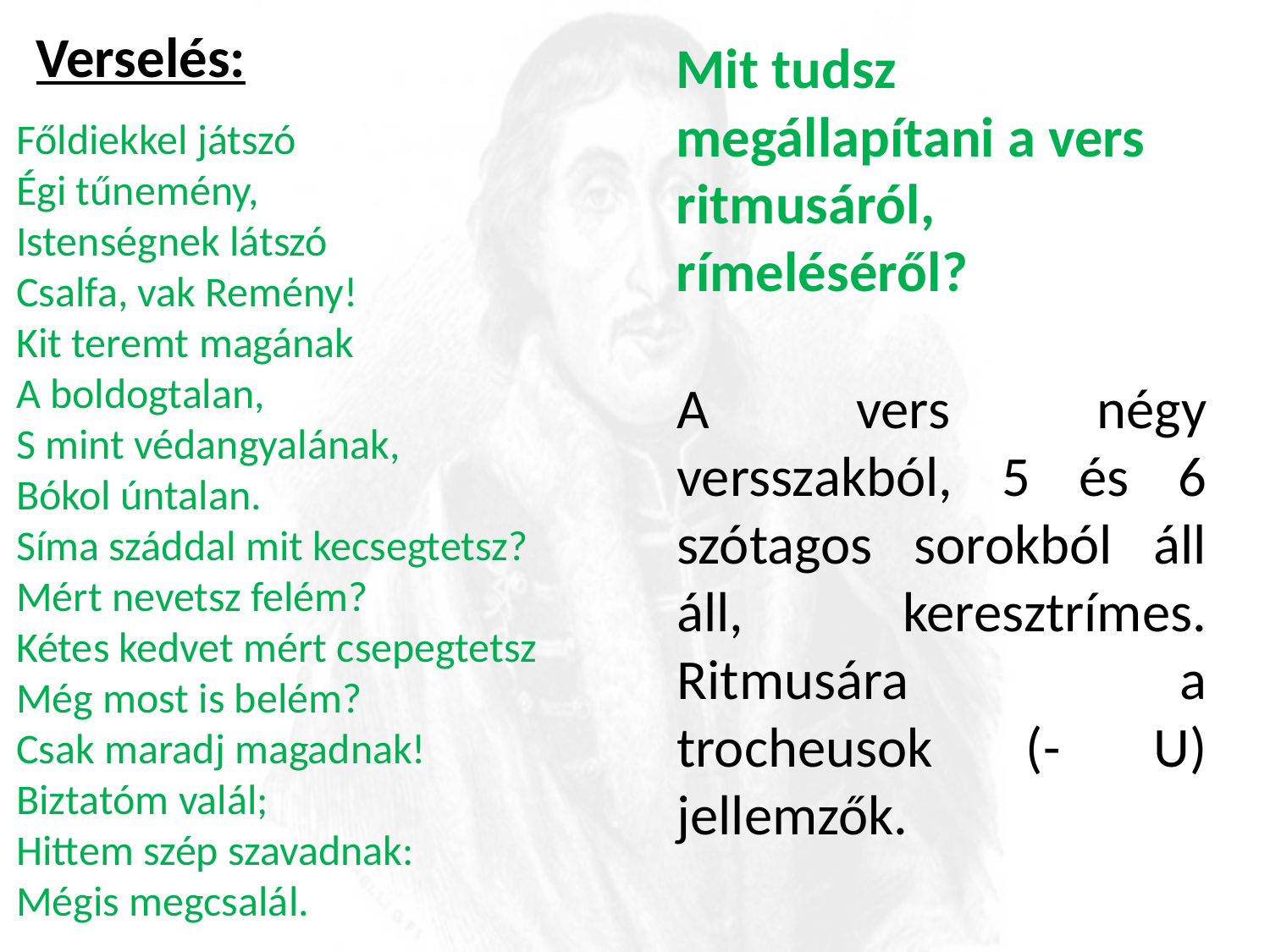

Verselés:

Mit tudsz megállapítani a vers ritmusáról, rímeléséről?
Főldiekkel játszó
Égi tűnemény,
Istenségnek látszó
Csalfa, vak Remény!
Kit teremt magának
A boldogtalan,
S mint védangyalának,
Bókol úntalan.
Síma száddal mit kecsegtetsz?
Mért nevetsz felém?
Kétes kedvet mért csepegtetsz
Még most is belém?
Csak maradj magadnak!
Biztatóm valál;
Hittem szép szavadnak:
Mégis megcsalál.
A vers négy versszakból, 5 és 6 szótagos sorokból áll áll, keresztrímes. Ritmusára a trocheusok (- U) jellemzők.